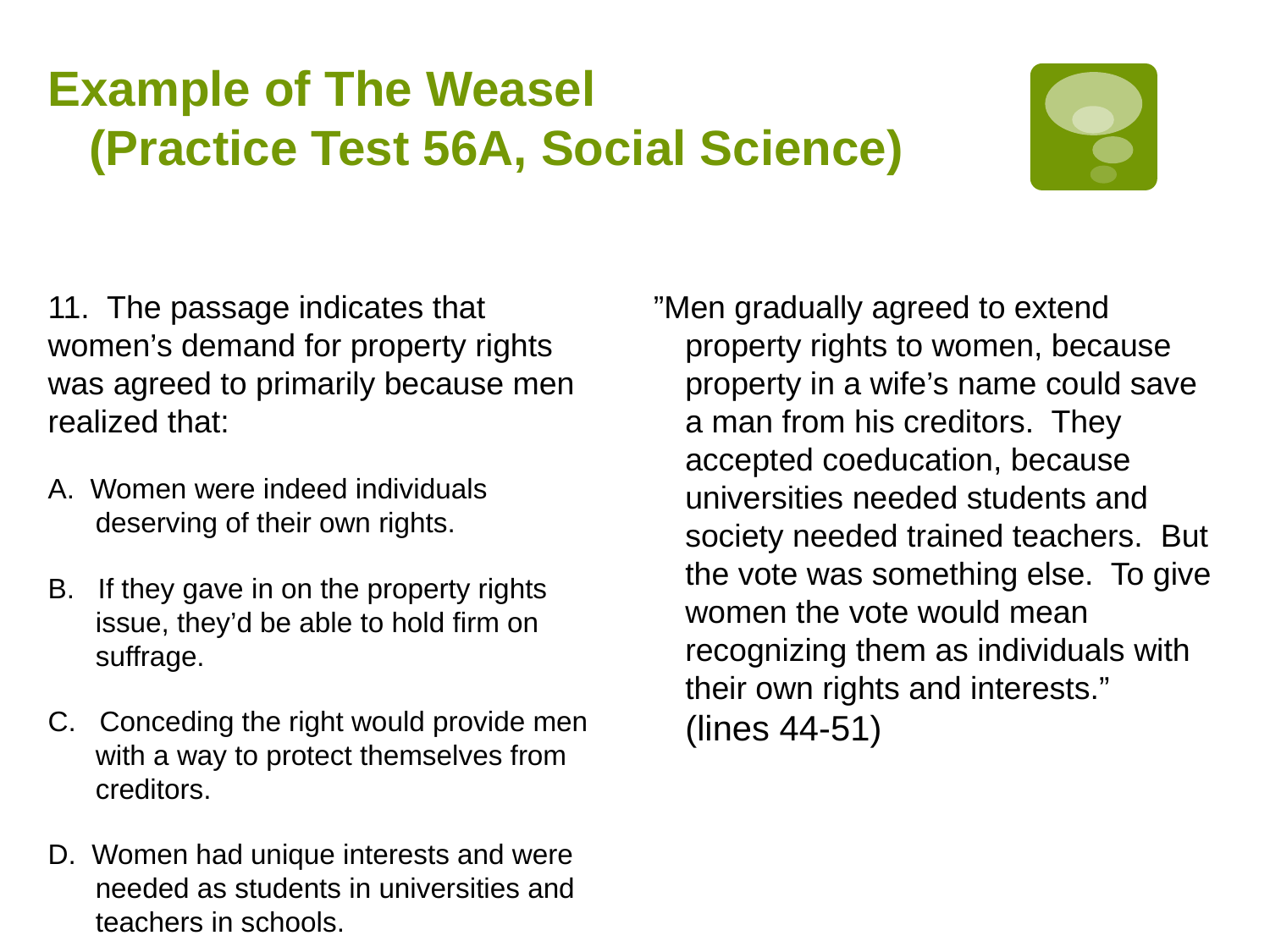

# Example of The Weasel (Practice Test 56A, Social Science)
Question
Text from Passage
”Men gradually agreed to extend property rights to women, because property in a wife’s name could save a man from his creditors.  They accepted coeducation, because universities needed students and society needed trained teachers.  But the vote was something else.  To give women the vote would mean recognizing them as individuals with their own rights and interests.”    (lines 44-51)
11.  The passage indicates that women’s demand for property rights was agreed to primarily because men realized that:
A.  Women were indeed individuals deserving of their own rights.
B.   If they gave in on the property rights issue, they’d be able to hold firm on suffrage.
C.   Conceding the right would provide men with a way to protect themselves from creditors.
D.  Women had unique interests and were needed as students in universities and teachers in schools.